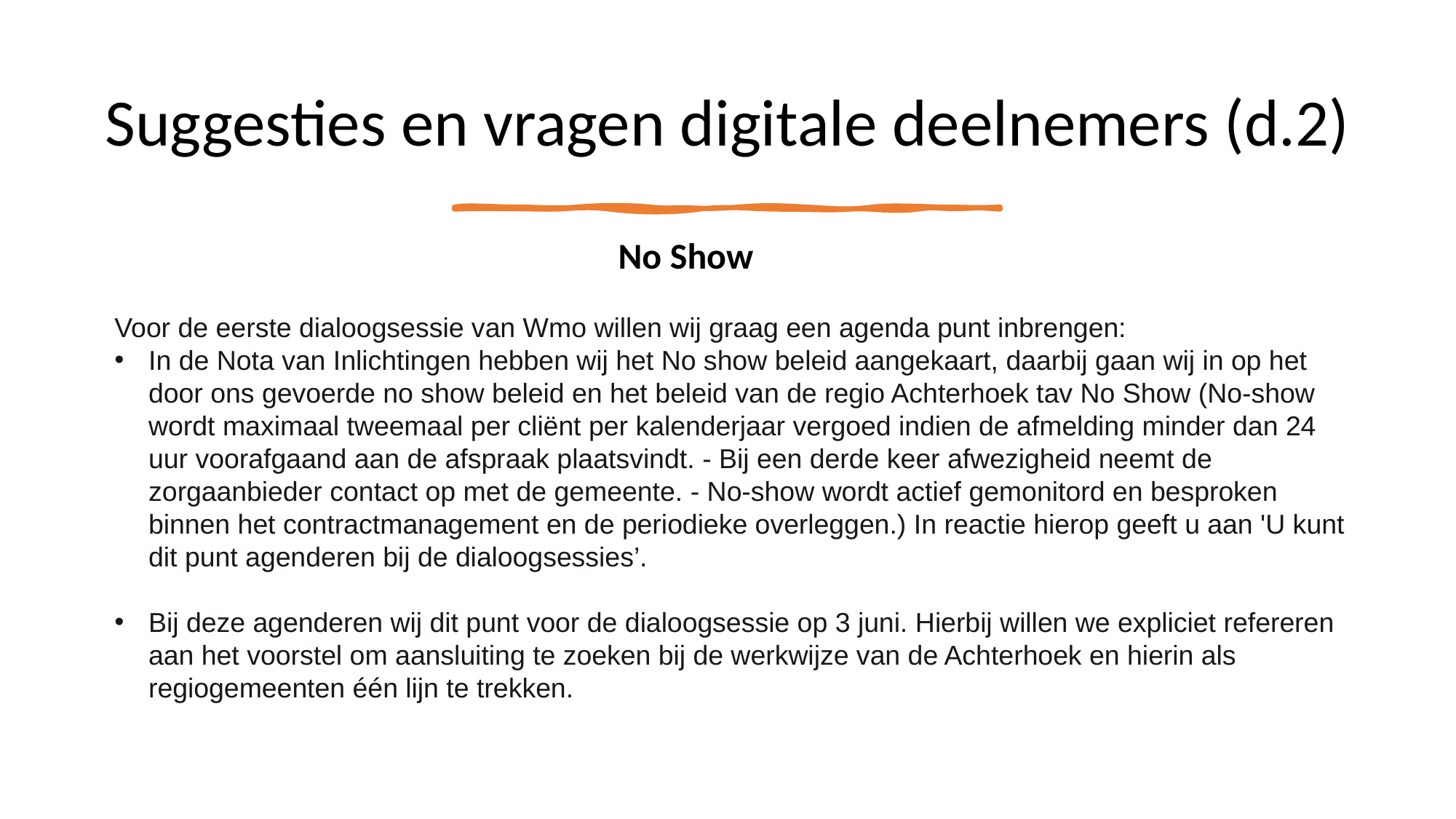

# Suggesties en vragen digitale deelnemers (d.2)

No Show
Voor de eerste dialoogsessie van Wmo willen wij graag een agenda punt inbrengen:
In de Nota van Inlichtingen hebben wij het No show beleid aangekaart, daarbij gaan wij in op het door ons gevoerde no show beleid en het beleid van de regio Achterhoek tav No Show (No-show wordt maximaal tweemaal per cliënt per kalenderjaar vergoed indien de afmelding minder dan 24 uur voorafgaand aan de afspraak plaatsvindt. - Bij een derde keer afwezigheid neemt de zorgaanbieder contact op met de gemeente. - No-show wordt actief gemonitord en besproken binnen het contractmanagement en de periodieke overleggen.) In reactie hierop geeft u aan 'U kunt dit punt agenderen bij de dialoogsessies’.

Bij deze agenderen wij dit punt voor de dialoogsessie op 3 juni. Hierbij willen we expliciet refereren aan het voorstel om aansluiting te zoeken bij de werkwijze van de Achterhoek en hierin als regiogemeenten één lijn te trekken.